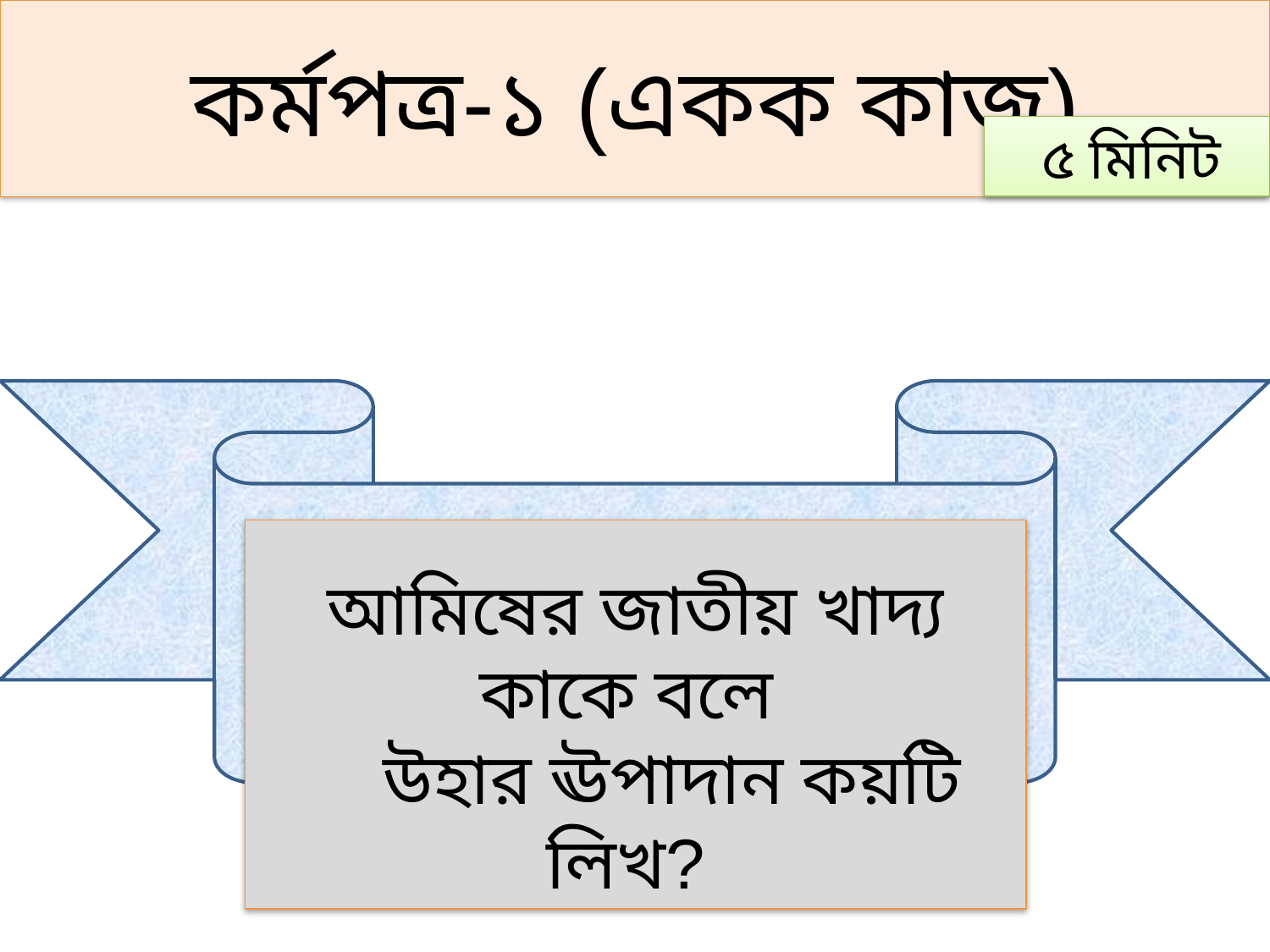

# কর্মপত্র-১ (একক কাজ)
 ৫ মিনিট

আমিষের জাতীয় খাদ্য কাকে বলে
    উহার ঊপাদান কয়টি লিখ?